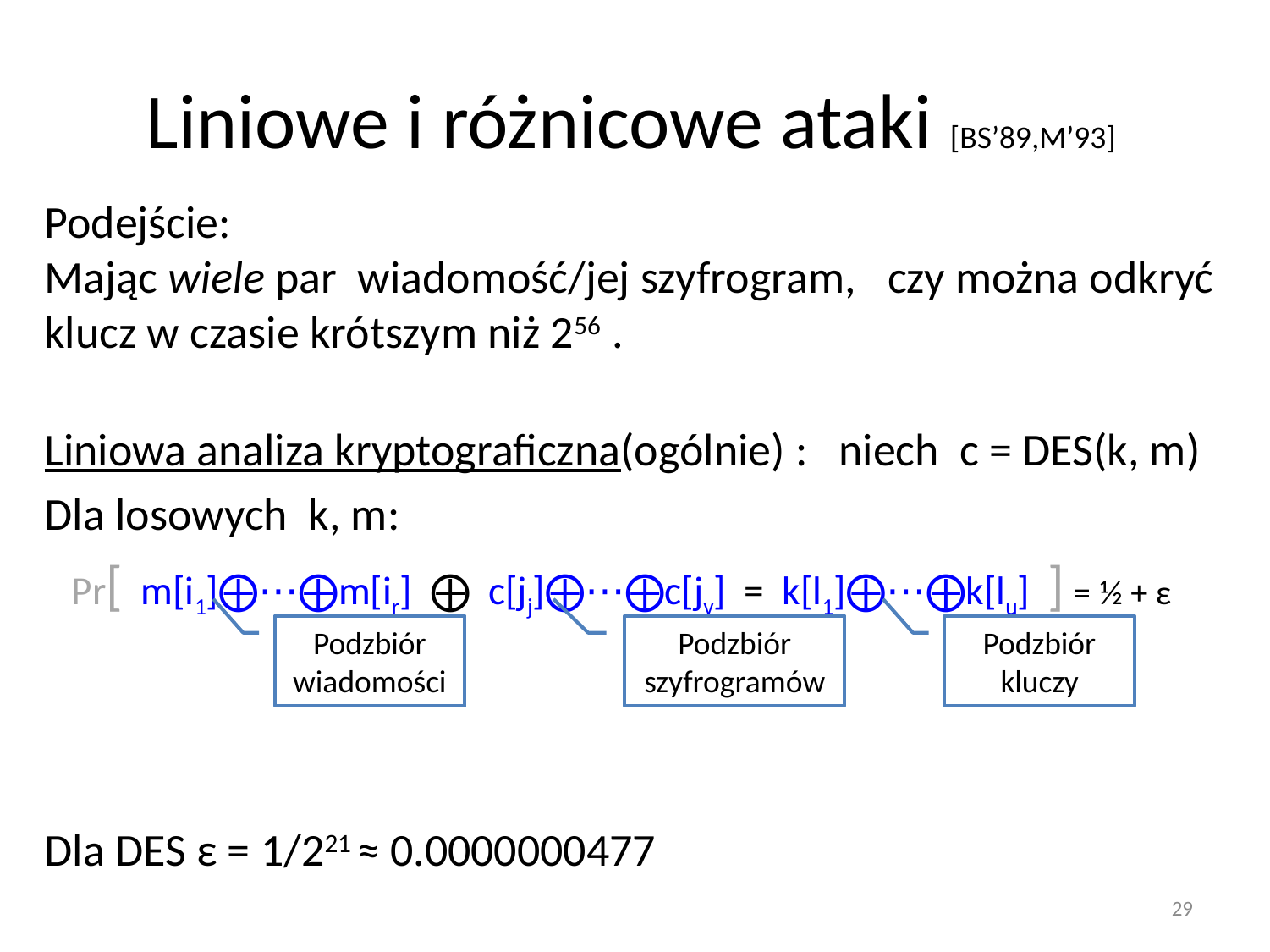

# Liniowe i różnicowe ataki [BS’89,M’93]
Podejście:
Mając wiele par  wiadomość/jej szyfrogram,   czy można odkryć klucz w czasie krótszym niż 256  .

Liniowa analiza kryptograficzna(ogólnie) :   niech  c = DES(k, m)
Dla losowych  k, m:
   Pr[  m[i1]⨁⋯⨁m[ir]  ⨁  c[jj]⨁⋯⨁c[jv]  =  k[l1]⨁⋯⨁k[lu]  ] = ½ + ε

Dla DES ε = 1/221 ≈ 0.0000000477
Podzbiór
wiadomości
Podzbiór
szyfrogramów
Podzbiór
kluczy
29